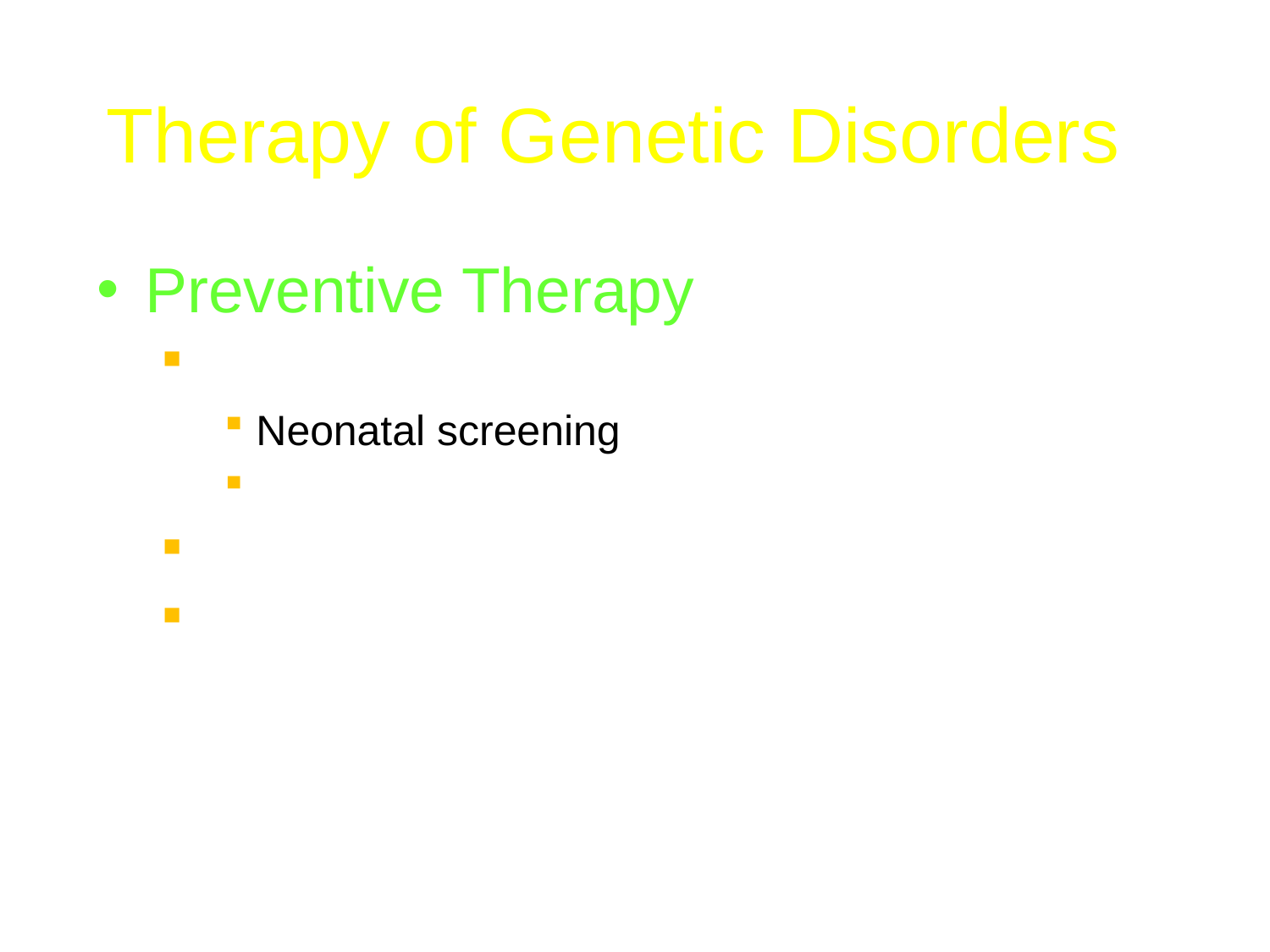

# Therapy of Genetic Disorders
Preventive Therapy
Preventive screening
Neonatal screening
Population screening
Prenatal diagnosis
Preimplantation diagnosis